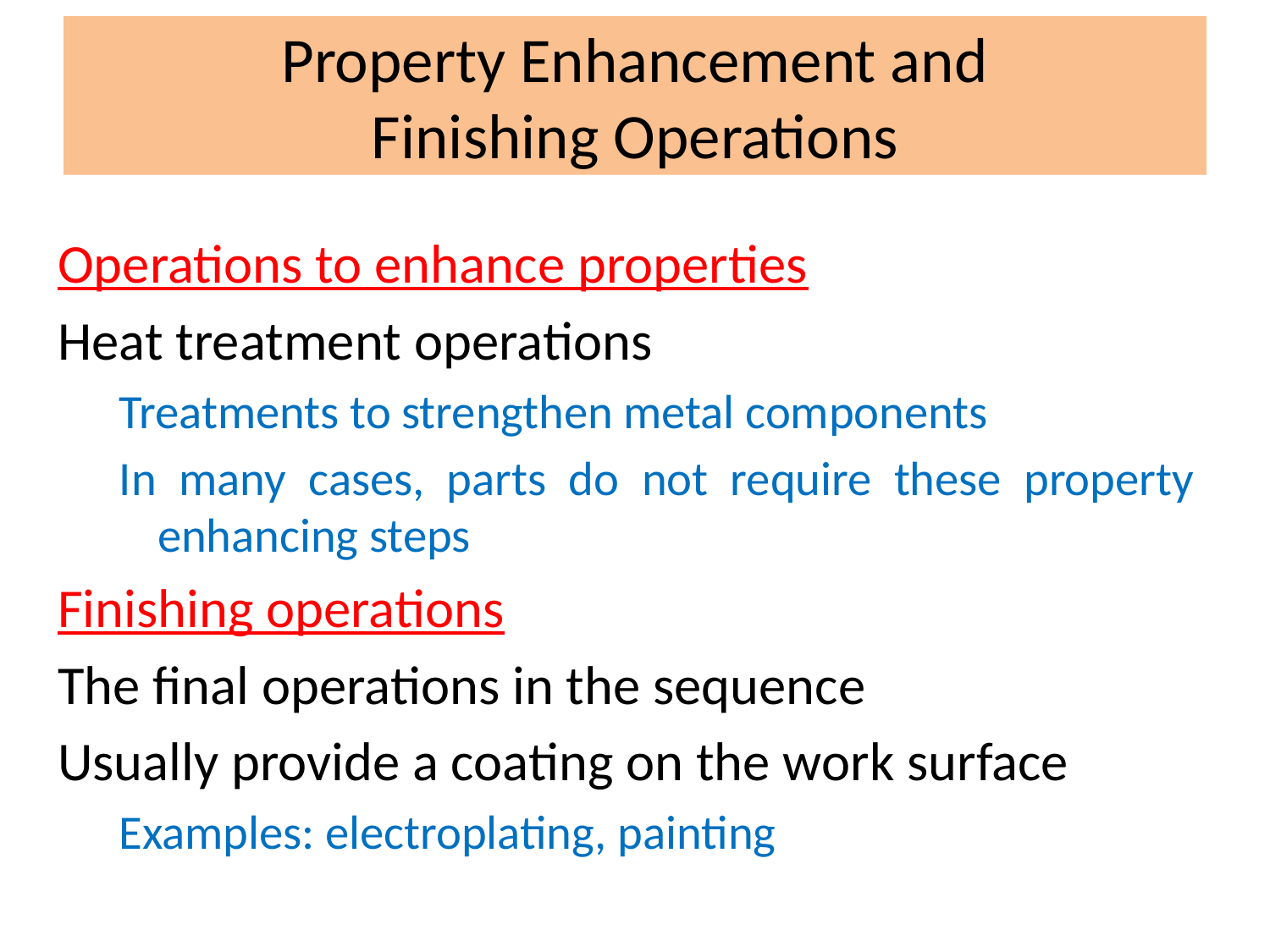

# Property Enhancement and Finishing Operations
Operations to enhance properties
Heat treatment operations
Treatments to strengthen metal components
In many cases, parts do not require these property enhancing steps
Finishing operations
The final operations in the sequence
Usually provide a coating on the work surface
Examples: electroplating, painting